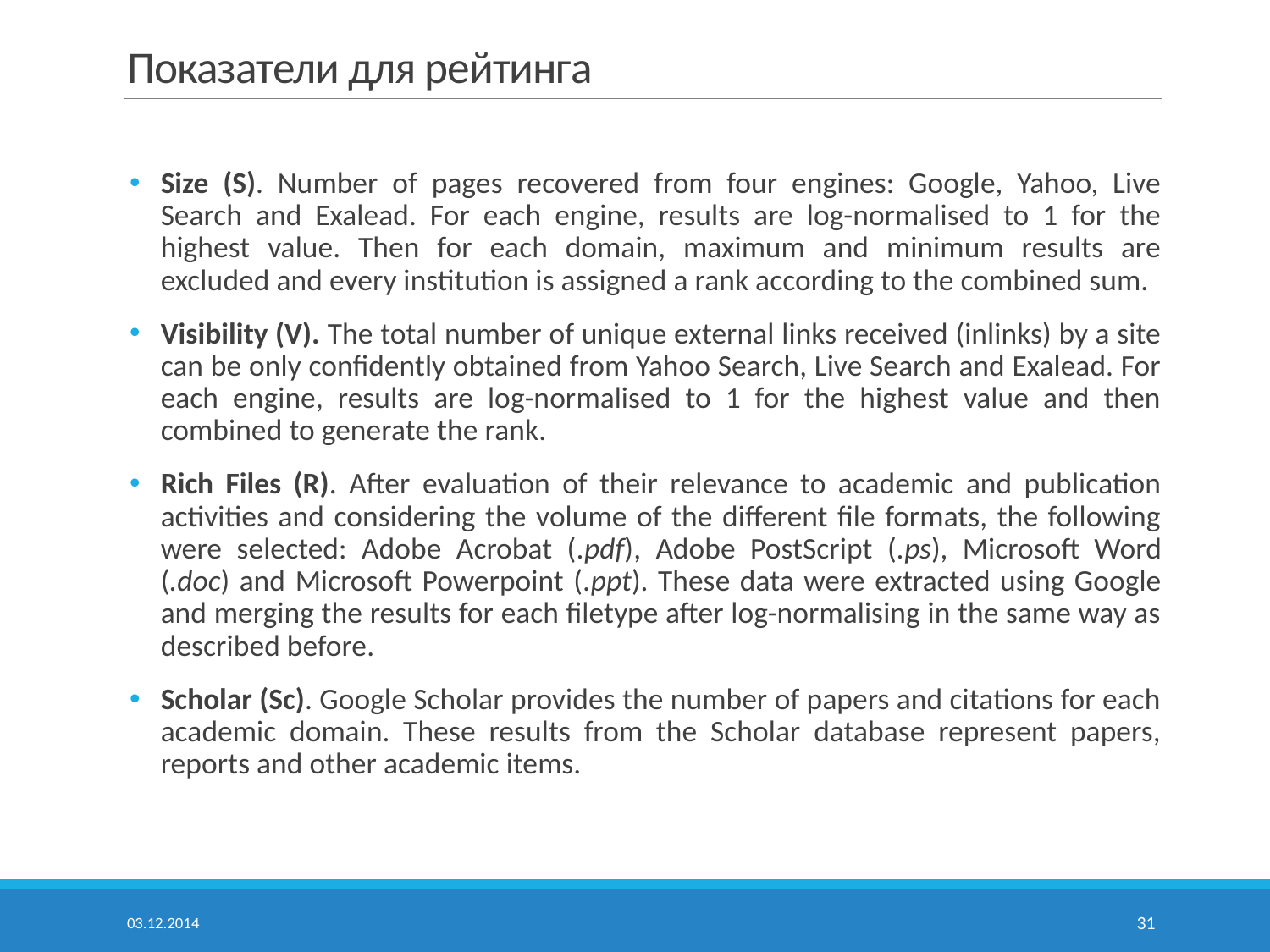

# Показатели для рейтинга
Size (S). Number of pages recovered from four engines: Google, Yahoo, Live Search and Exalead. For each engine, results are log-normalised to 1 for the highest value. Then for each domain, maximum and minimum results are excluded and every institution is assigned a rank according to the combined sum.
Visibility (V). The total number of unique external links received (inlinks) by a site can be only confidently obtained from Yahoo Search, Live Search and Exalead. For each engine, results are log-normalised to 1 for the highest value and then combined to generate the rank.
Rich Files (R). After evaluation of their relevance to academic and publication activities and considering the volume of the different file formats, the following were selected: Adobe Acrobat (.pdf), Adobe PostScript (.ps), Microsoft Word (.doc) and Microsoft Powerpoint (.ppt). These data were extracted using Google and merging the results for each filetype after log-normalising in the same way as described before.
Scholar (Sc). Google Scholar provides the number of papers and citations for each academic domain. These results from the Scholar database represent papers, reports and other academic items.
03.12.2014
31